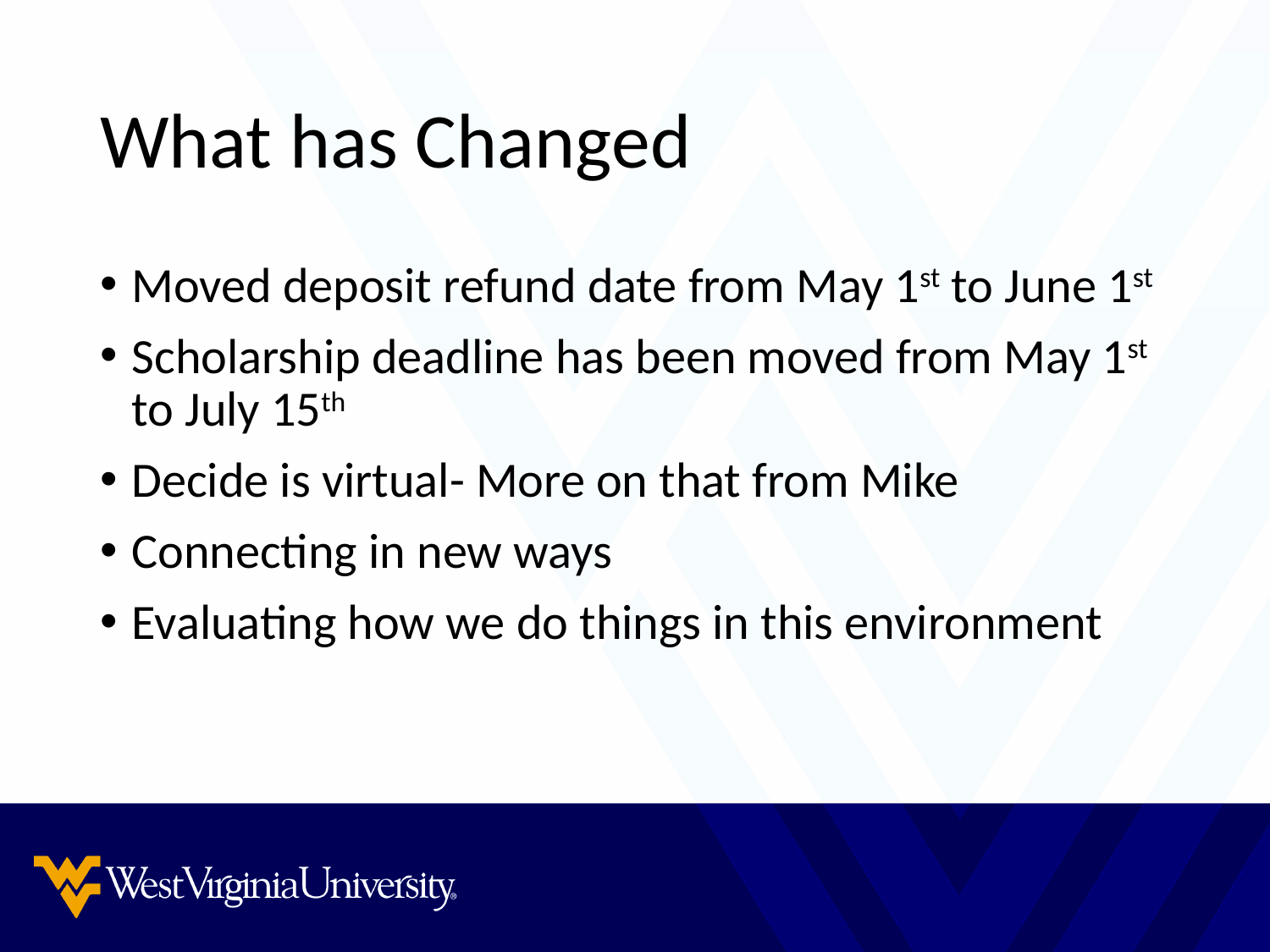

# What has Changed
Moved deposit refund date from May 1st to June 1st
Scholarship deadline has been moved from May 1st to July 15th
Decide is virtual- More on that from Mike
Connecting in new ways
Evaluating how we do things in this environment